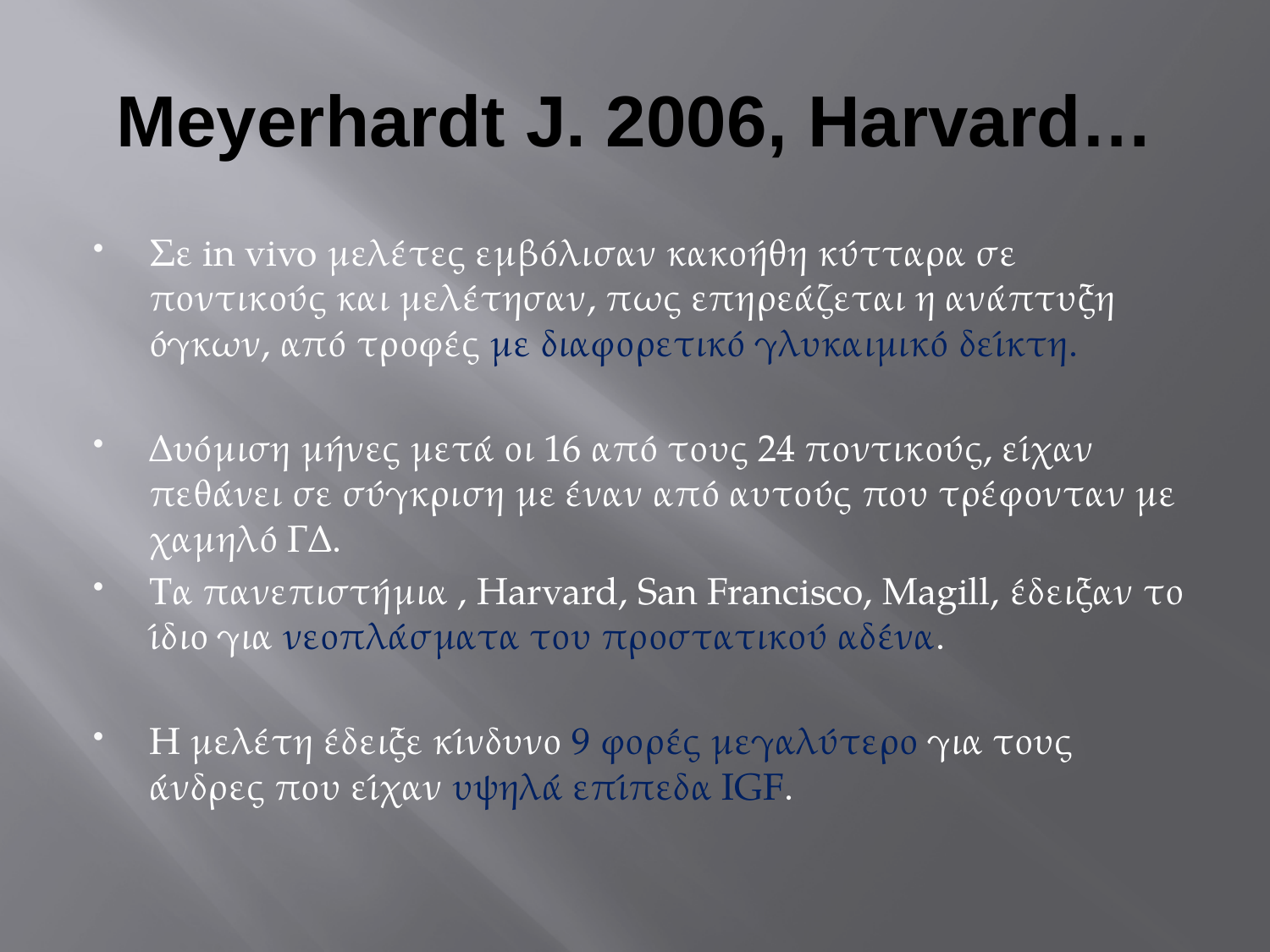

# Meyerhardt J. 2006, Harvard…
Σε in vivo μελέτες εμβόλισαν κακοήθη κύτταρα σε ποντικούς και μελέτησαν, πως επηρεάζεται η ανάπτυξη όγκων, από τροφές με διαφορετικό γλυκαιμικό δείκτη.

Δυόμιση μήνες μετά οι 16 από τους 24 ποντικούς, είχαν πεθάνει σε σύγκριση με έναν από αυτούς που τρέφονταν με χαμηλό ΓΔ.
Τα πανεπιστήμια , Harvard, San Francisco, Magill, έδειξαν το ίδιο για νεοπλάσματα του προστατικού αδένα.

Η μελέτη έδειξε κίνδυνο 9 φορές μεγαλύτερο για τους άνδρες που είχαν υψηλά επίπεδα IGF.